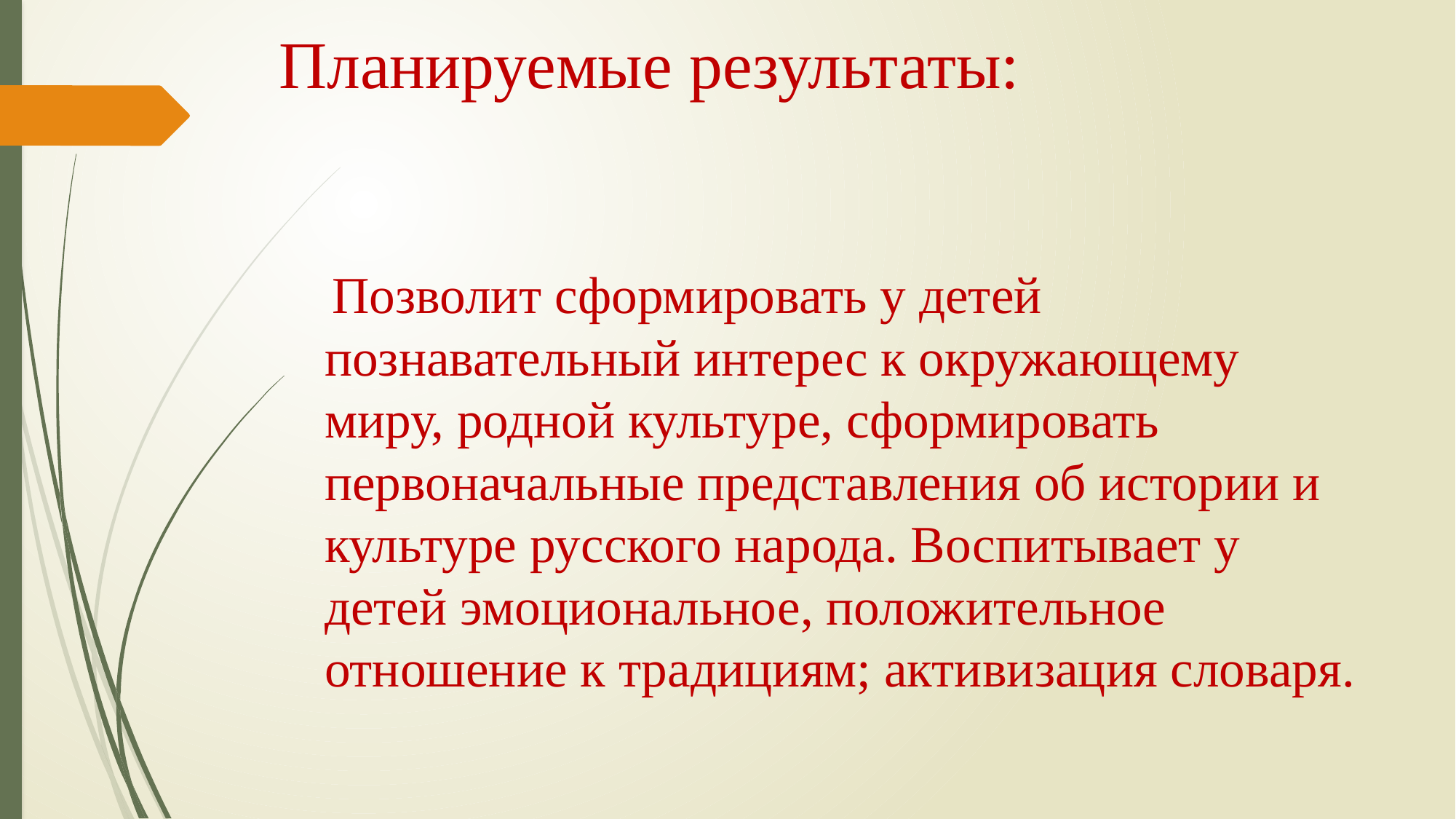

# Планируемые результаты:
 Позволит сформировать у детей познавательный интерес к окружающему миру, родной культуре, сформировать первоначальные представления об истории и культуре русского народа. Воспитывает у детей эмоциональное, положительное отношение к традициям; активизация словаря.